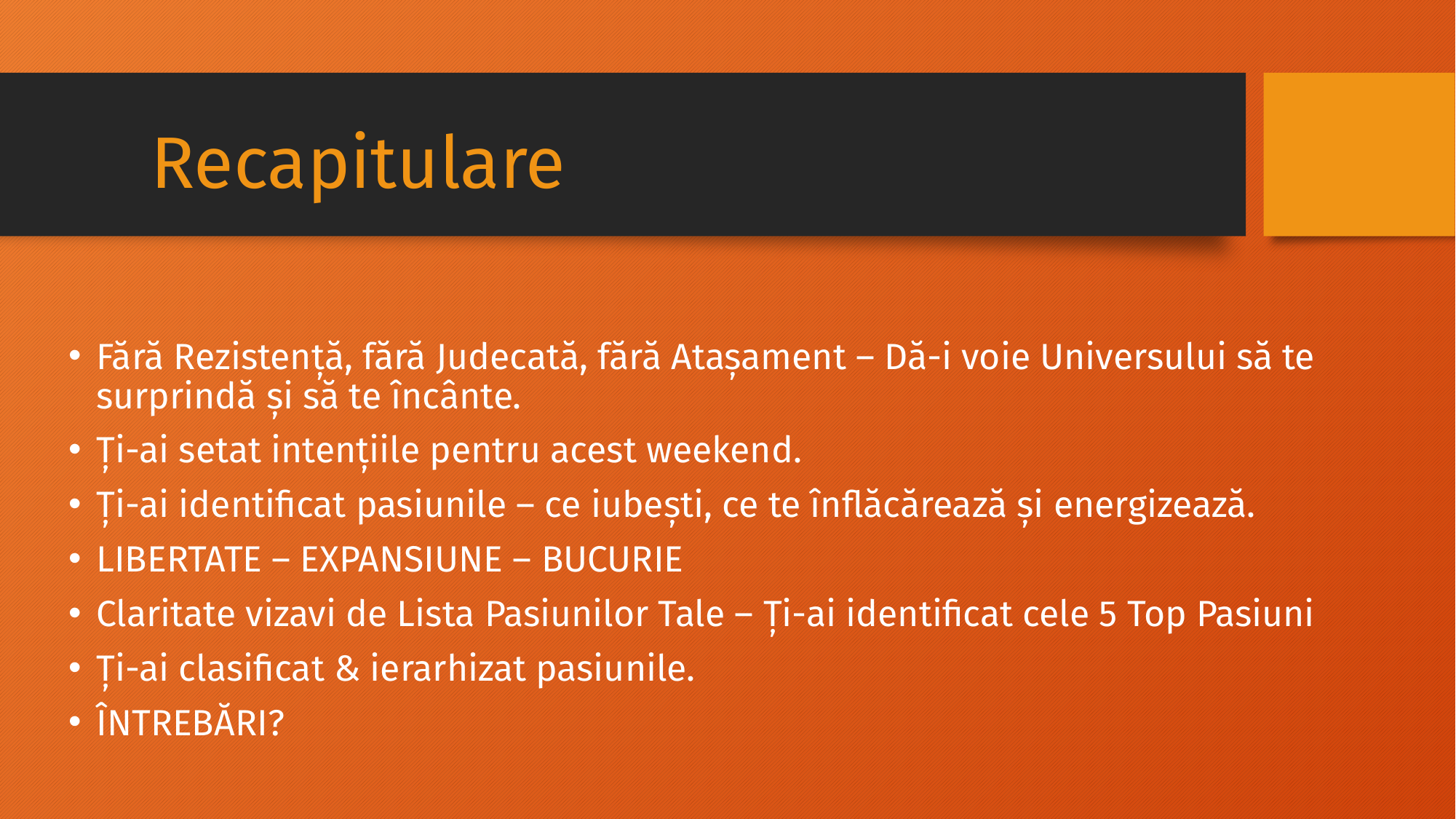

# Recapitulare
Fără Rezistență, fără Judecată, fără Atașament – Dă-i voie Universului să te surprindă și să te încânte.
Ți-ai setat intențiile pentru acest weekend.
Ți-ai identificat pasiunile – ce iubești, ce te înflăcărează și energizează.
LIBERTATE – EXPANSIUNE – BUCURIE
Claritate vizavi de Lista Pasiunilor Tale – Ți-ai identificat cele 5 Top Pasiuni
Ți-ai clasificat & ierarhizat pasiunile.
ÎNTREBĂRI?